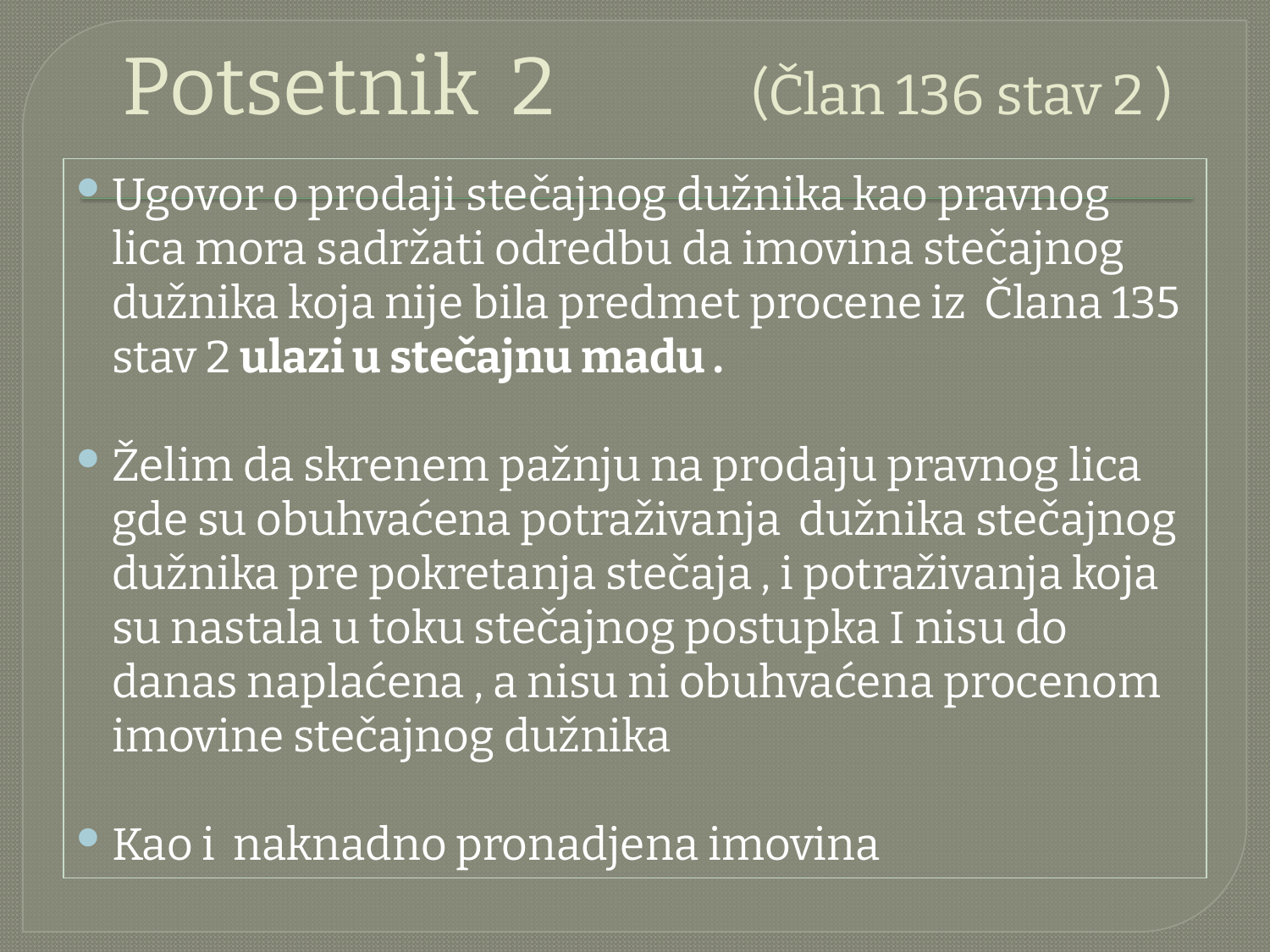

# Potsetnik  2            (Član 136 stav 2 )
Ugovor o prodaji stečajnog dužnika kao pravnog lica mora sadržati odredbu da imovina stečajnog dužnika koja nije bila predmet procene iz  Člana 135  stav 2 ulazi u stečajnu madu .

Želim da skrenem pažnju na prodaju pravnog lica gde su obuhvaćena potraživanja  dužnika stečajnog dužnika pre pokretanja stečaja , i potraživanja koja su nastala u toku stečajnog postupka I nisu do danas naplaćena , a nisu ni obuhvaćena procenom imovine stečajnog dužnika

Kao i  naknadno pronadjena imovina